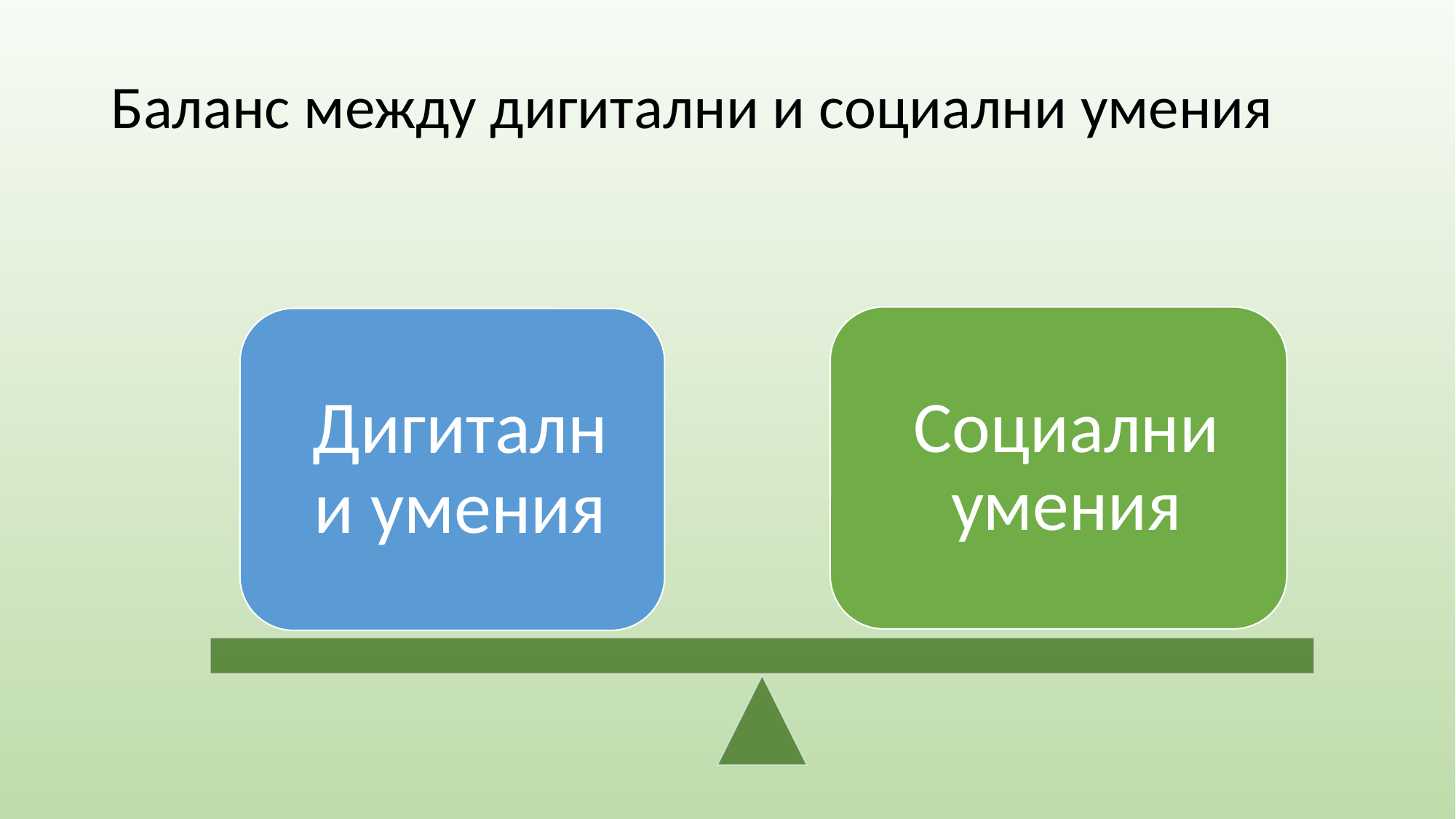

# Баланс между дигитални и социални умения

Дигитални умения
Социални умения